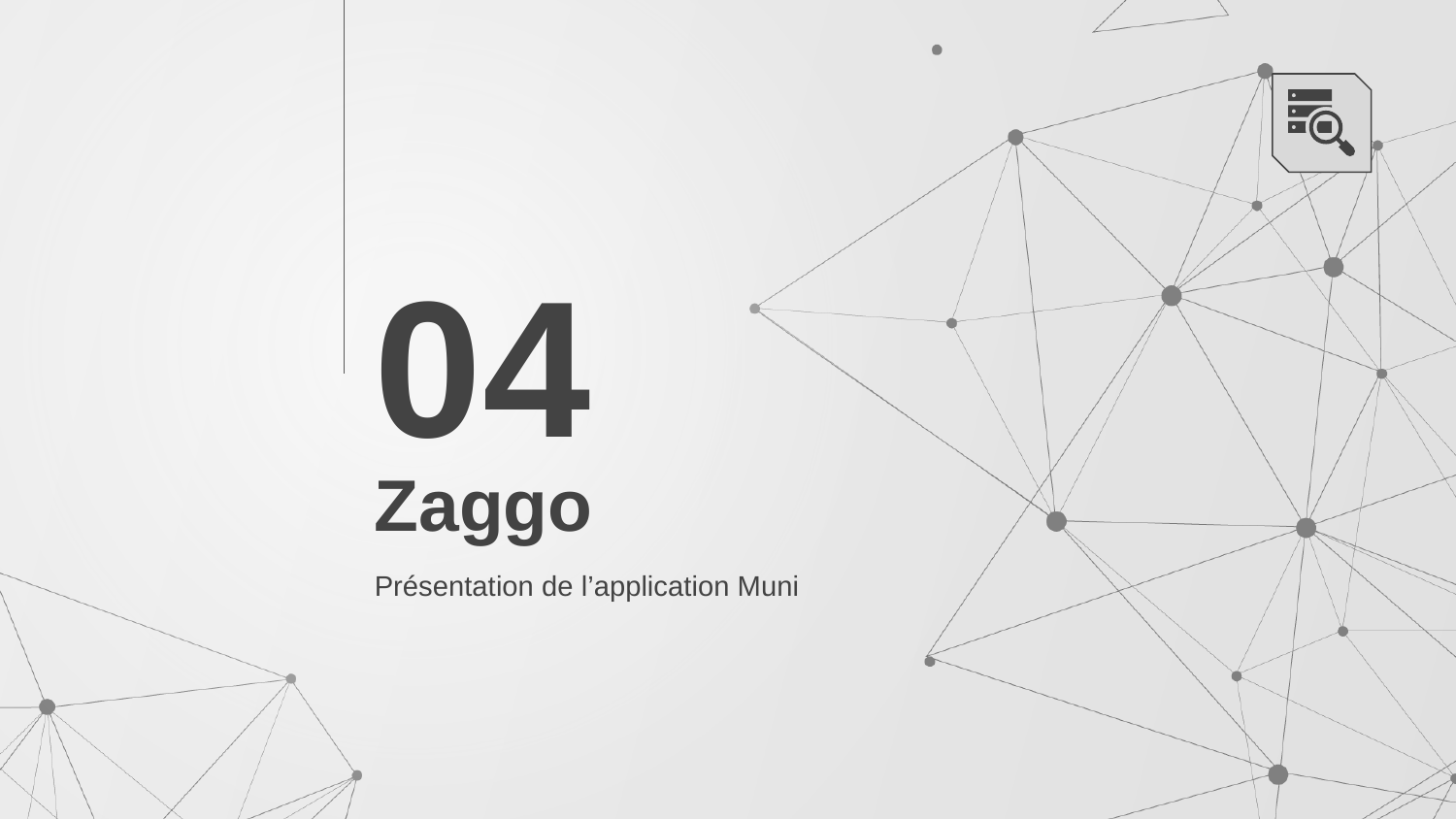

04
# Zaggo
Présentation de l’application Muni